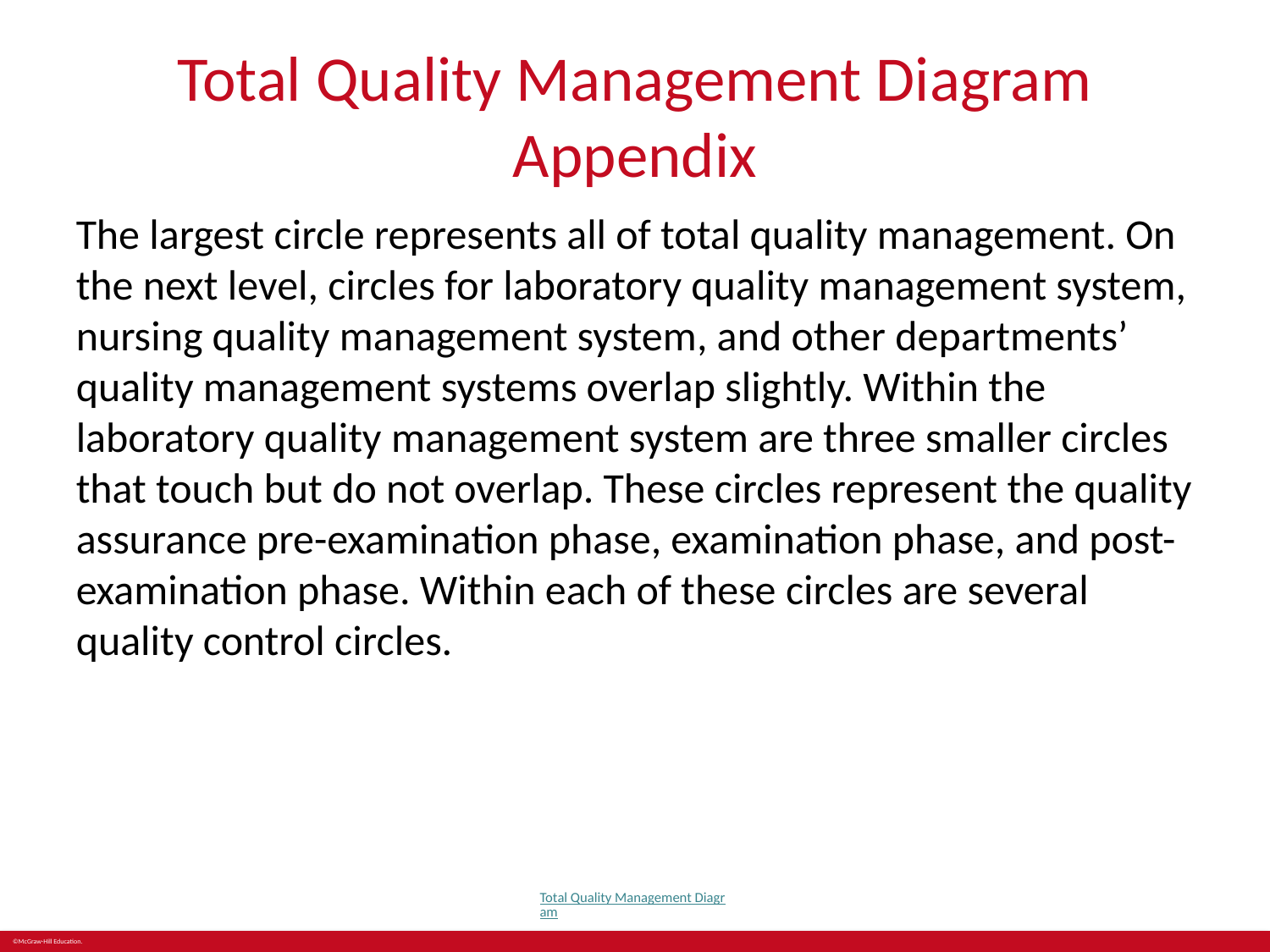

# Total Quality Management Diagram Appendix
The largest circle represents all of total quality management. On the next level, circles for laboratory quality management system, nursing quality management system, and other departments’ quality management systems overlap slightly. Within the laboratory quality management system are three smaller circles that touch but do not overlap. These circles represent the quality assurance pre-examination phase, examination phase, and post-examination phase. Within each of these circles are several quality control circles.
Total Quality Management Diagram